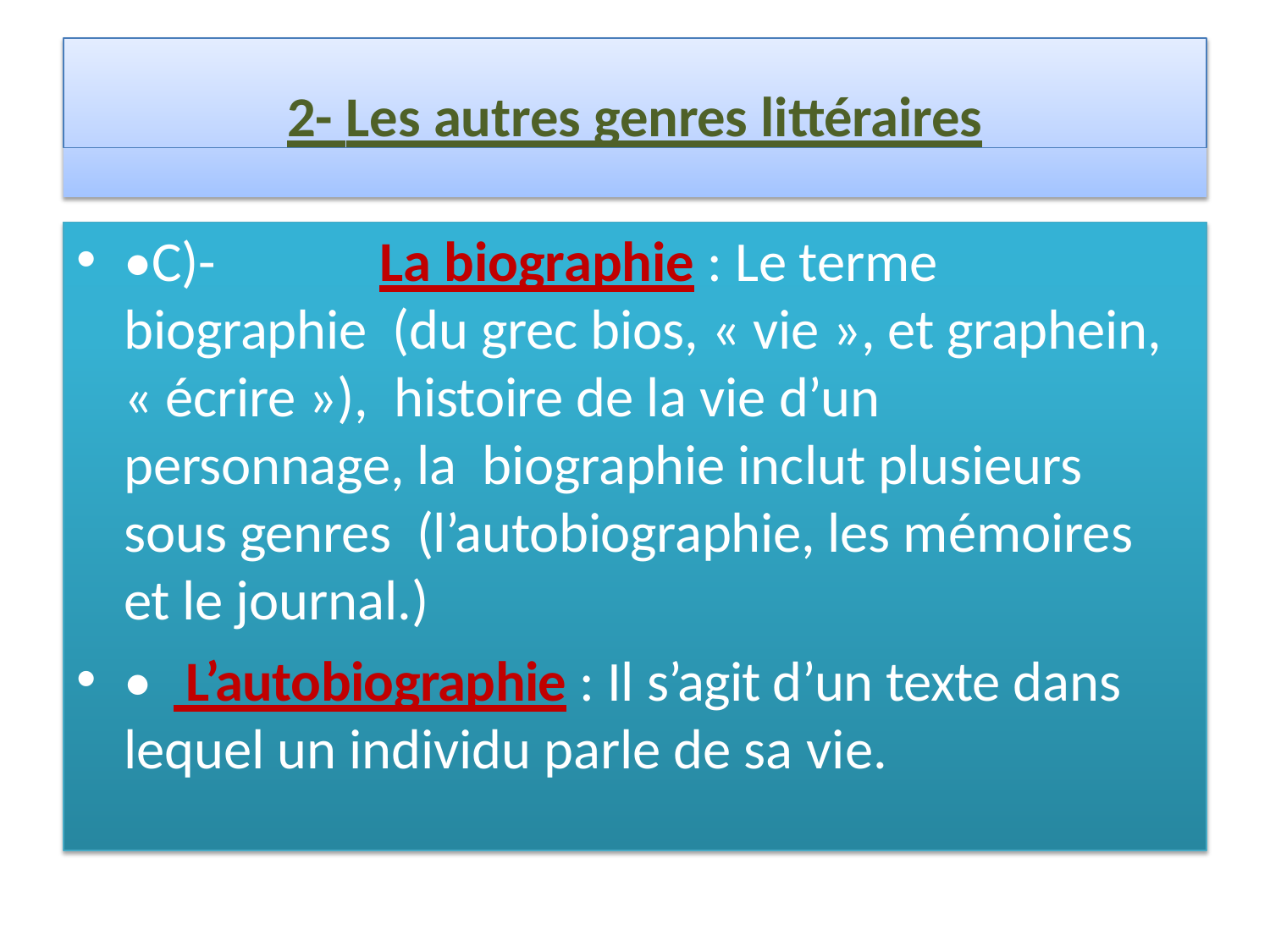

2- Les autres genres littéraires

•C)-	La biographie : Le terme biographie  (du grec bios, « vie », et graphein, « écrire »),  histoire de la vie d’un personnage, la  biographie inclut plusieurs sous genres  (l’autobiographie, les mémoires et le journal.)
•	 L’autobiographie : Il s’agit d’un texte dans  lequel un individu parle de sa vie.